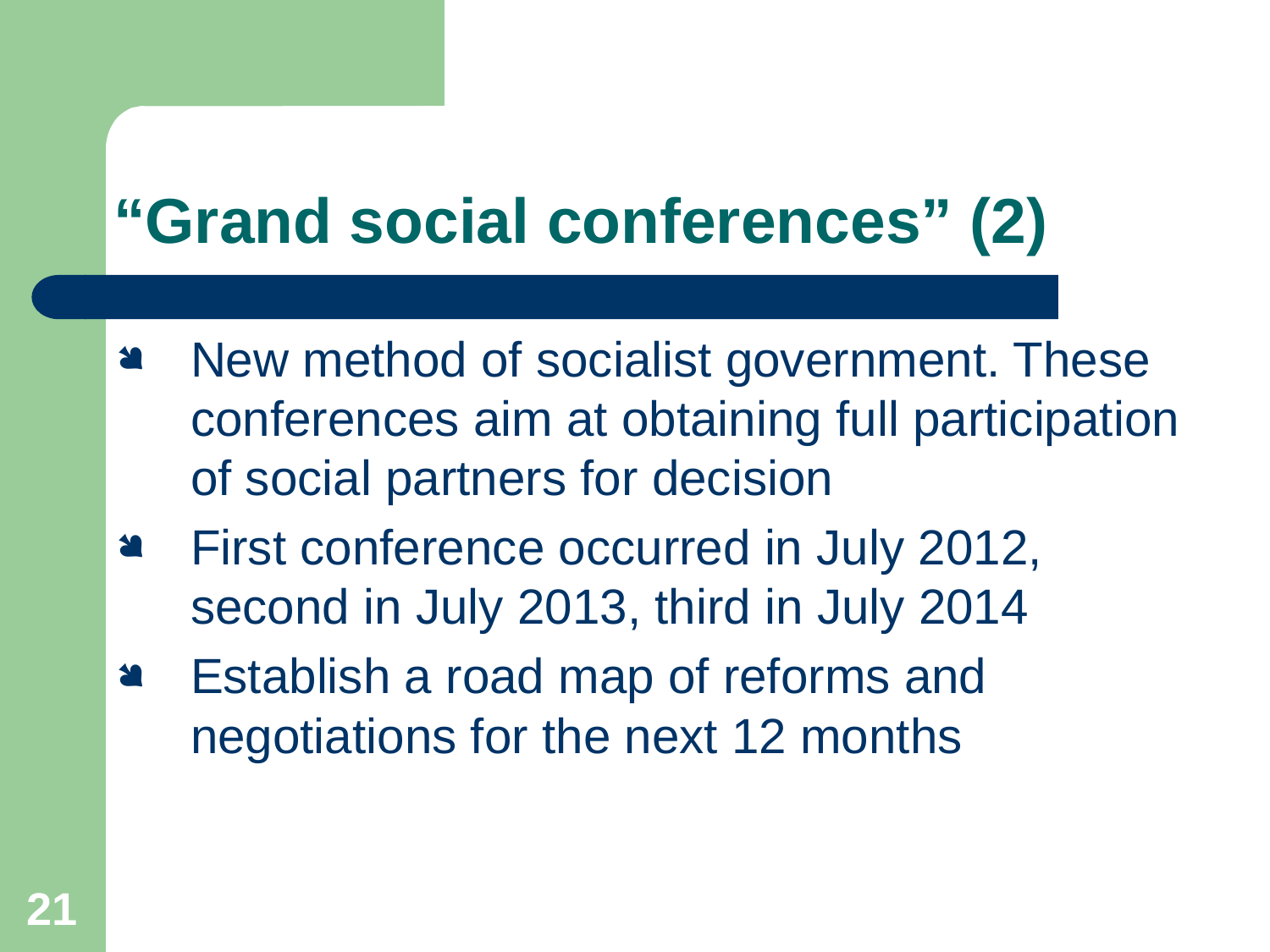

“Grand social conferences” (2)
New method of socialist government. These conferences aim at obtaining full participation of social partners for decision
First conference occurred in July 2012, second in July 2013, third in July 2014
Establish a road map of reforms and negotiations for the next 12 months
21